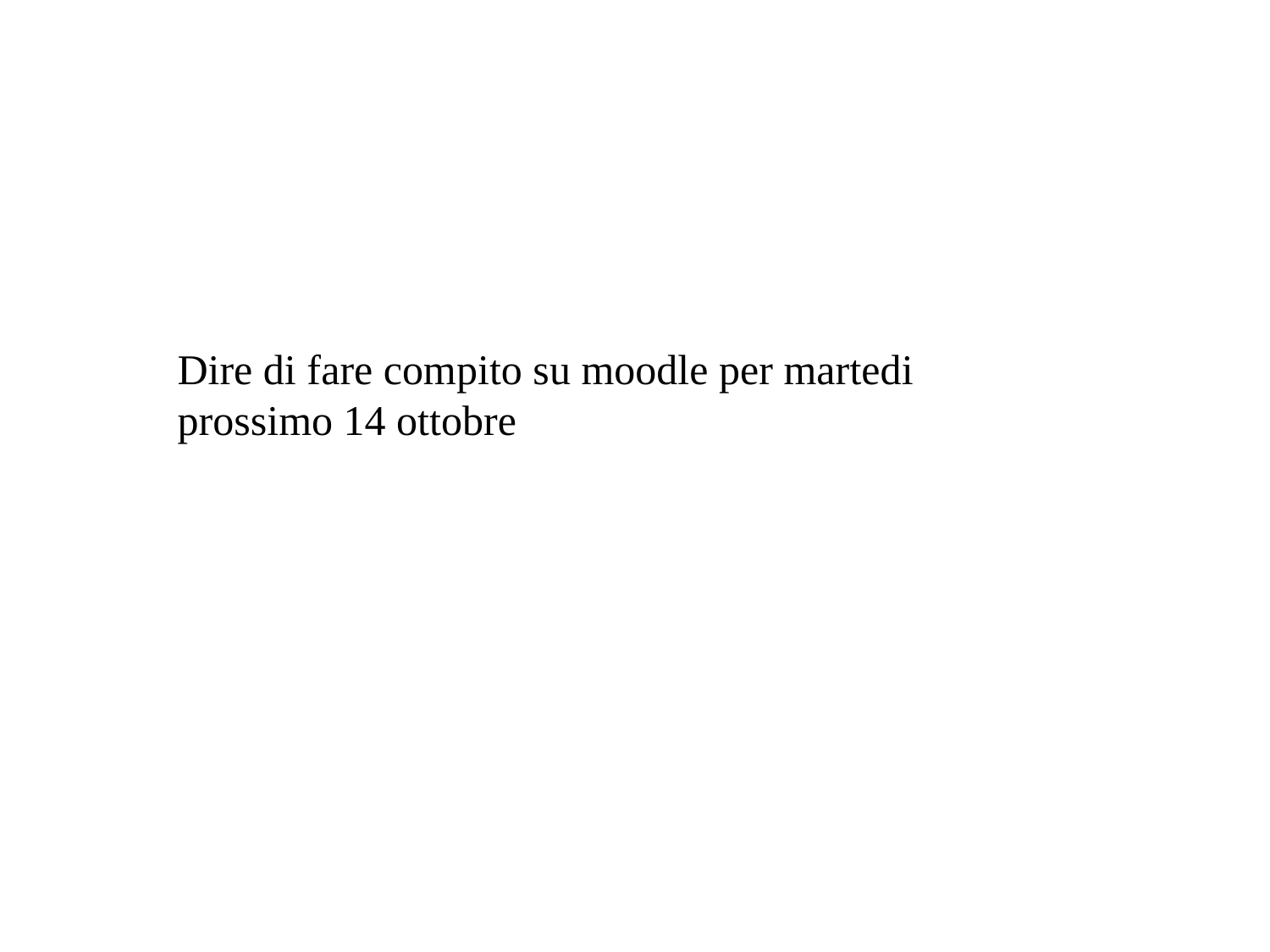

Dire di fare compito su moodle per martedi prossimo 14 ottobre